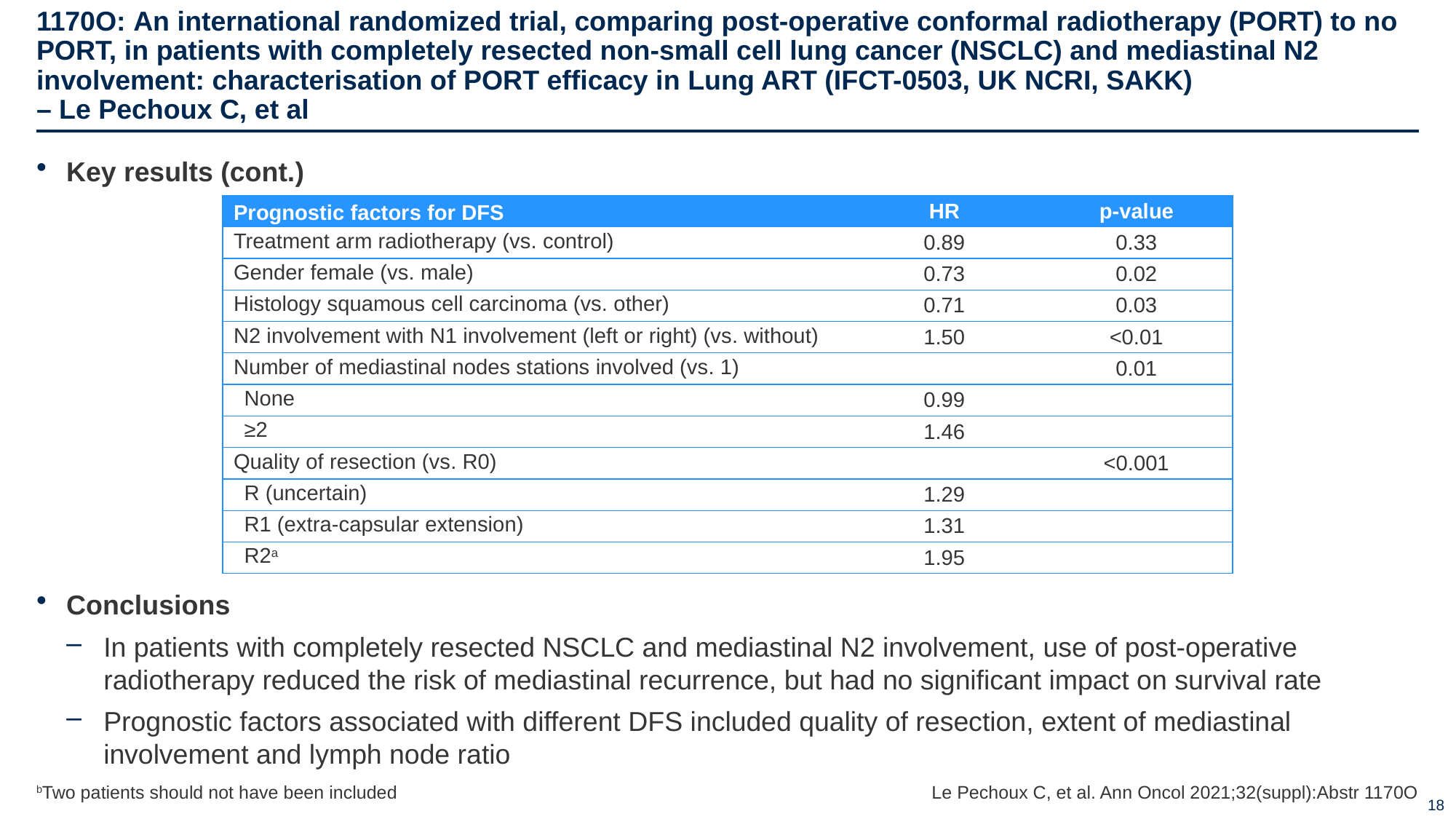

# 1170O: An international randomized trial, comparing post-operative conformal radiotherapy (PORT) to no PORT, in patients with completely resected non-small cell lung cancer (NSCLC) and mediastinal N2 involvement: characterisation of PORT efficacy in Lung ART (IFCT-0503, UK NCRI, SAKK) – Le Pechoux C, et al
Key results (cont.)
Conclusions
In patients with completely resected NSCLC and mediastinal N2 involvement, use of post-operative radiotherapy reduced the risk of mediastinal recurrence, but had no significant impact on survival rate
Prognostic factors associated with different DFS included quality of resection, extent of mediastinal involvement and lymph node ratio
| Prognostic factors for DFS | HR | p-value |
| --- | --- | --- |
| Treatment arm radiotherapy (vs. control) | 0.89 | 0.33 |
| Gender female (vs. male) | 0.73 | 0.02 |
| Histology squamous cell carcinoma (vs. other) | 0.71 | 0.03 |
| N2 involvement with N1 involvement (left or right) (vs. without) | 1.50 | <0.01 |
| Number of mediastinal nodes stations involved (vs. 1) |  | 0.01 |
| None | 0.99 |  |
| ≥2 | 1.46 |  |
| Quality of resection (vs. R0) |  | <0.001 |
| R (uncertain) | 1.29 |  |
| R1 (extra-capsular extension) | 1.31 |  |
| R2a | 1.95 |  |
bTwo patients should not have been included
Le Pechoux C, et al. Ann Oncol 2021;32(suppl):Abstr 1170O